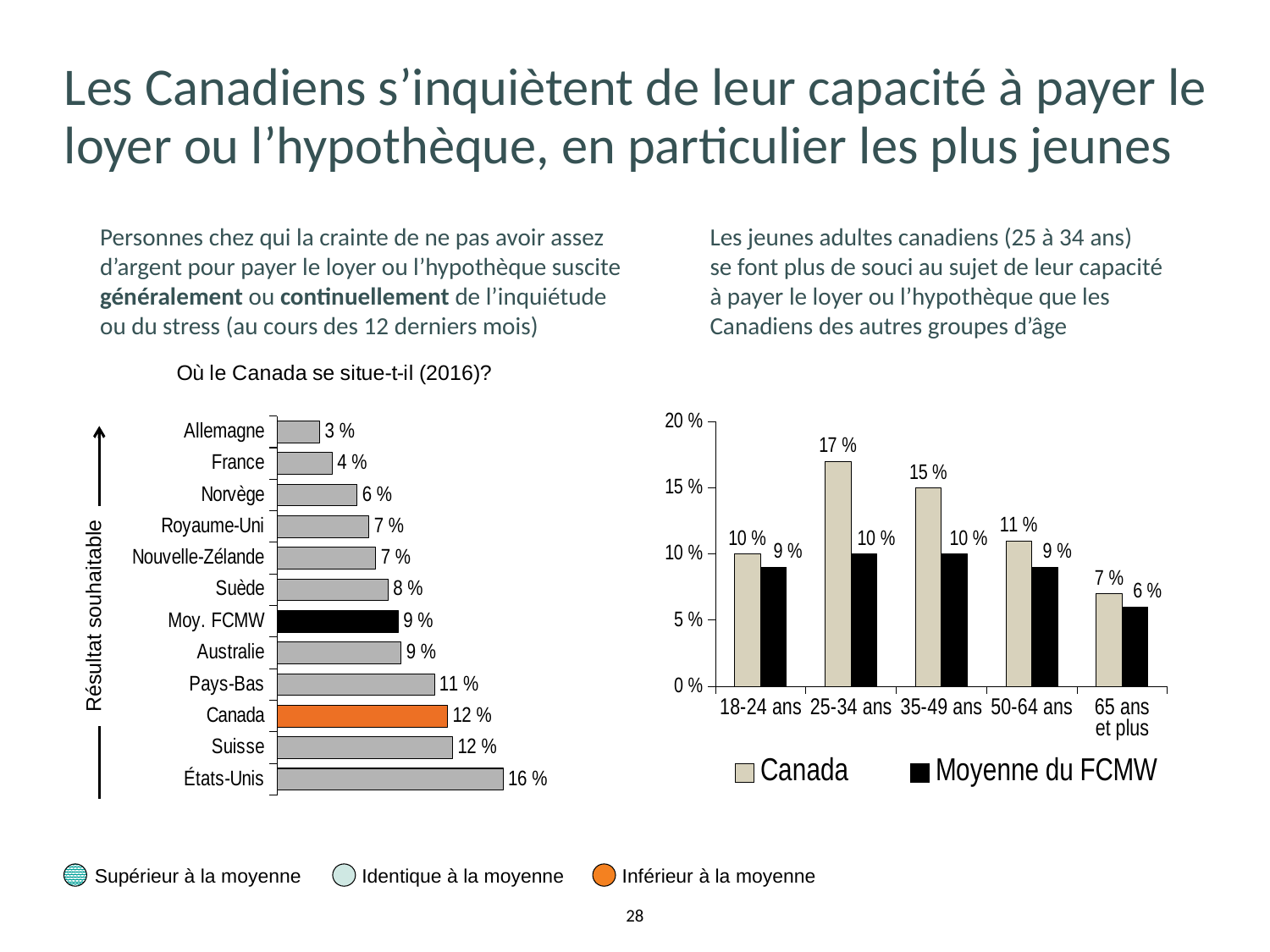

# Les Canadiens s’inquiètent de leur capacité à payer le loyer ou l’hypothèque, en particulier les plus jeunes
Personnes chez qui la crainte de ne pas avoir assez d’argent pour payer le loyer ou l’hypothèque suscite généralement ou continuellement de l’inquiétude ou du stress (au cours des 12 derniers mois)
Les jeunes adultes canadiens (25 à 34 ans)
se font plus de souci au sujet de leur capacité
à payer le loyer ou l’hypothèque que les Canadiens des autres groupes d’âge

### Chart

| Category | Column2 |
|---|---|
| États-Unis | 0.15976 |
| Suisse | 0.12411 |
| Canada | 0.12048 |
| Pays-Bas | 0.11117 |
| Australie | 0.08779 |
| Moy. FCMW | 0.085731 |
| Suède | 0.07861 |
| Nouvelle-Zélande | 0.06986 |
| Royaume-Uni | 0.06509 |
| Norvège | 0.05672 |
| France | 0.03901 |
| Allemagne | 0.03033 |

### Chart

| Category | Canada | Moyenne du FCMW |
|---|---|---|
| 18-24 ans | 0.1 | 0.09 |
| 25-34 ans | 0.17 | 0.1 |
| 35-49 ans | 0.15 | 0.1 |
| 50-64 ans | 0.11 | 0.09 |
| 65 ans
et plus | 0.07 | 0.06 |
Résultat souhaitable
Inférieur à la moyenne

Supérieur à la moyenne

Identique à la moyenne